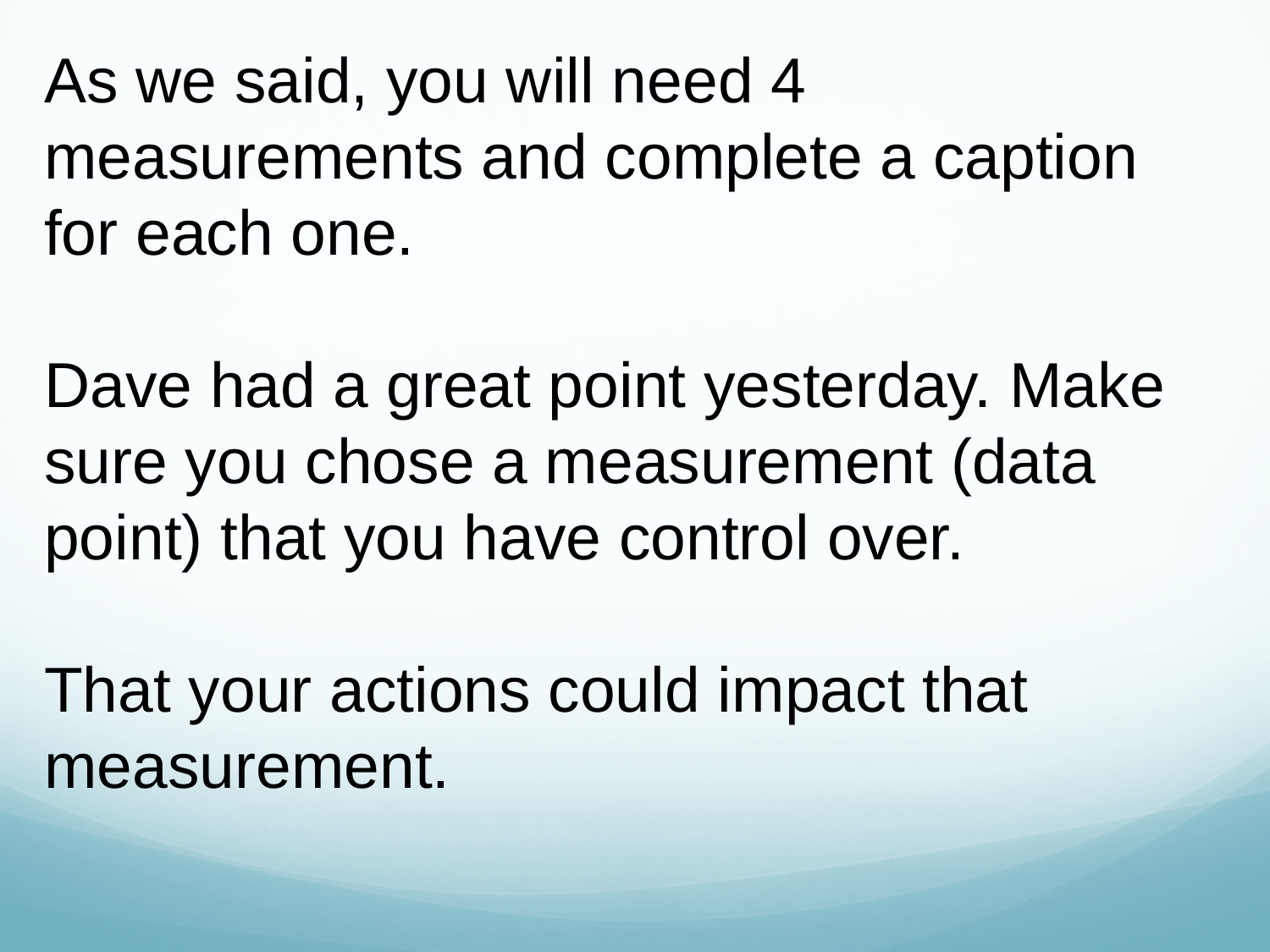

As we said, you will need 4 measurements and complete a caption for each one.

Dave had a great point yesterday. Make sure you chose a measurement (data point) that you have control over.

That your actions could impact that measurement.